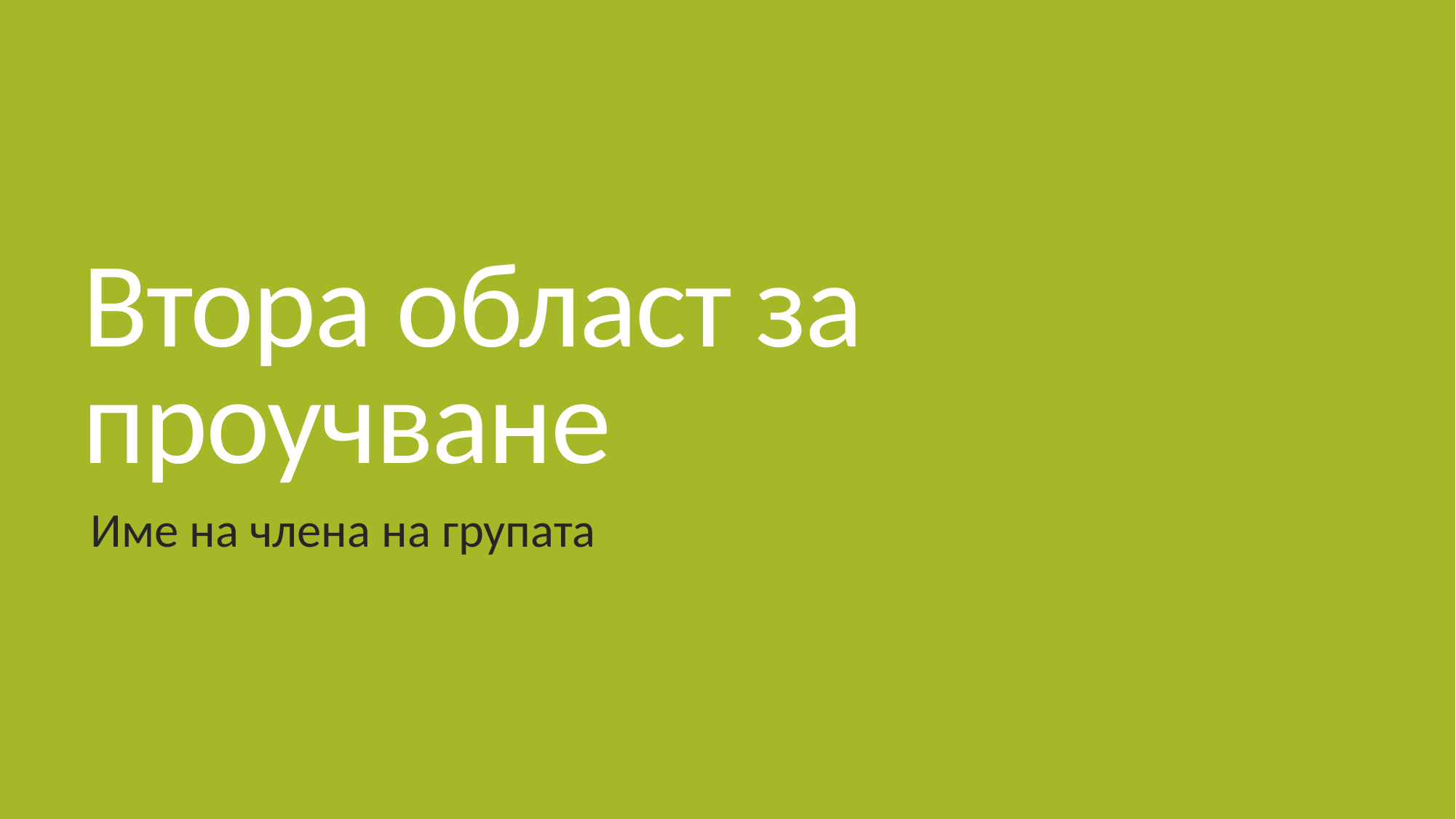

# Втора област за проучване
Име на члена на групата